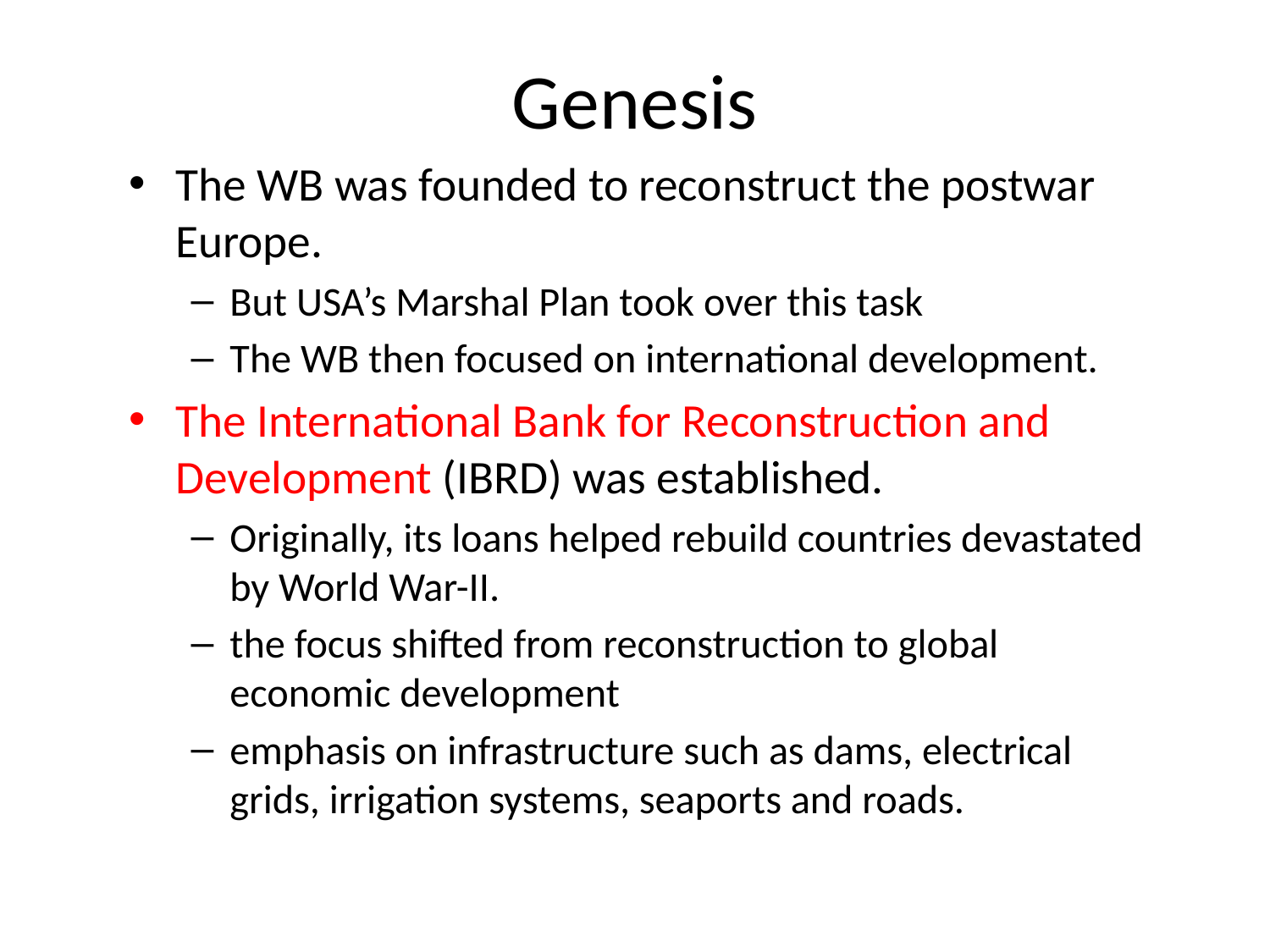

# Genesis
The WB was founded to reconstruct the postwar Europe.
But USA’s Marshal Plan took over this task
The WB then focused on international development.
The International Bank for Reconstruction and Development (IBRD) was established.
Originally, its loans helped rebuild countries devastated by World War-II.
the focus shifted from reconstruction to global economic development
emphasis on infrastructure such as dams, electrical grids, irrigation systems, seaports and roads.